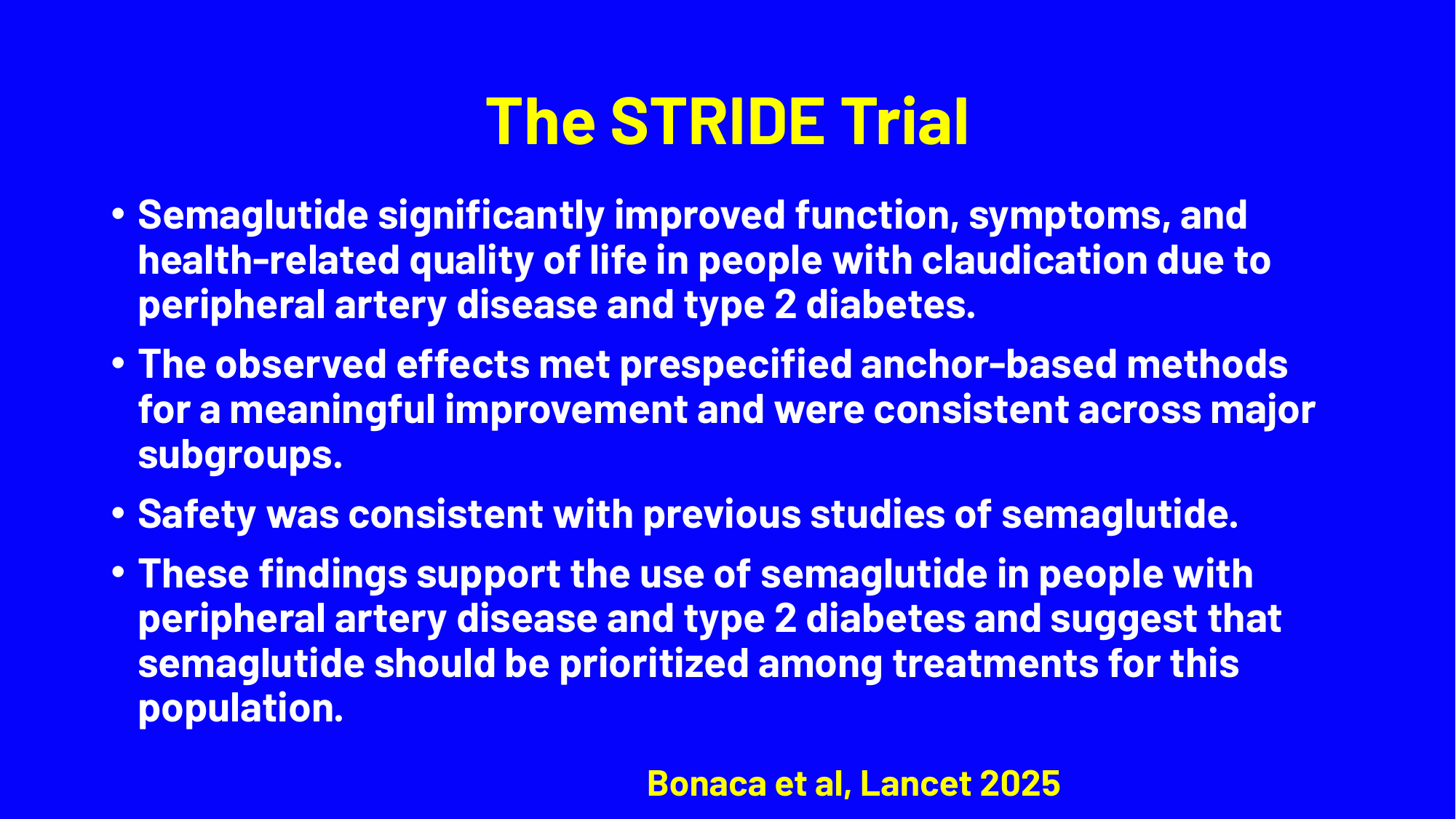

# The STRIDE Trial
Semaglutide significantly improved function, symptoms, and health-related quality of life in people with claudication due to peripheral artery disease and type 2 diabetes.
The observed effects met prespecified anchor-based methods for a meaningful improvement and were consistent across major subgroups.
Safety was consistent with previous studies of semaglutide.
These findings support the use of semaglutide in people with peripheral artery disease and type 2 diabetes and suggest that semaglutide should be prioritized among treatments for this population.
Bonaca et al, Lancet 2025